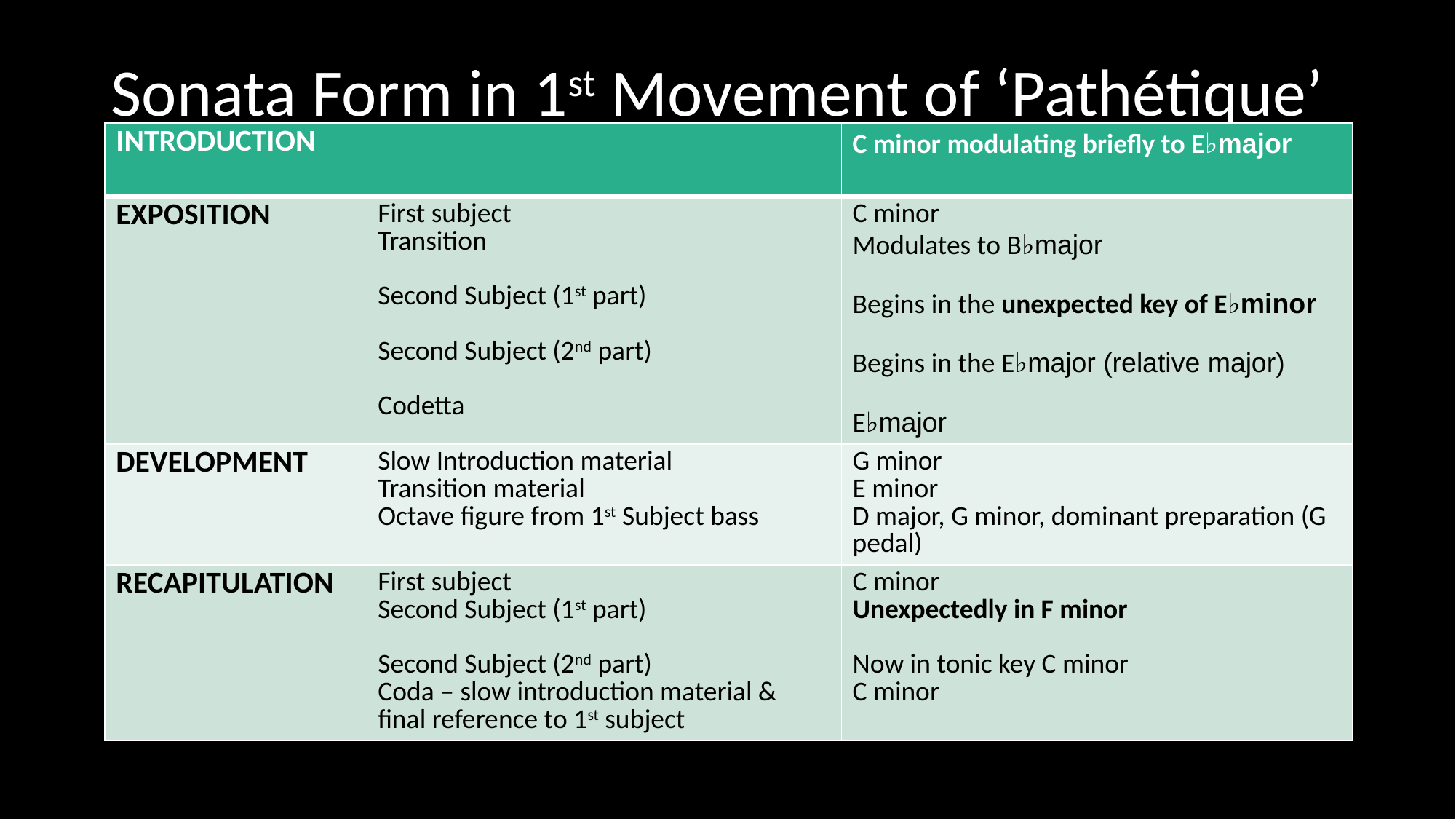

# Sonata Form in 1st Movement of ‘Pathétique’
| INTRODUCTION |  | C minor modulating briefly to E♭major |
| --- | --- | --- |
| EXPOSITION | First subject  Transition Second Subject (1st part) Second Subject (2nd part) Codetta | C minor Modulates to B♭major Begins in the unexpected key of E♭minor  Begins in the E♭major (relative major)  E♭major |
| DEVELOPMENT | Slow Introduction material Transition material Octave figure from 1st Subject bass | G minor E minor D major, G minor, dominant preparation (G pedal) |
| RECAPITULATION | First subject  Second Subject (1st part) Second Subject (2nd part) Coda – slow introduction material & final reference to 1st subject | C minor Unexpectedly in F minor Now in tonic key C minor C minor |